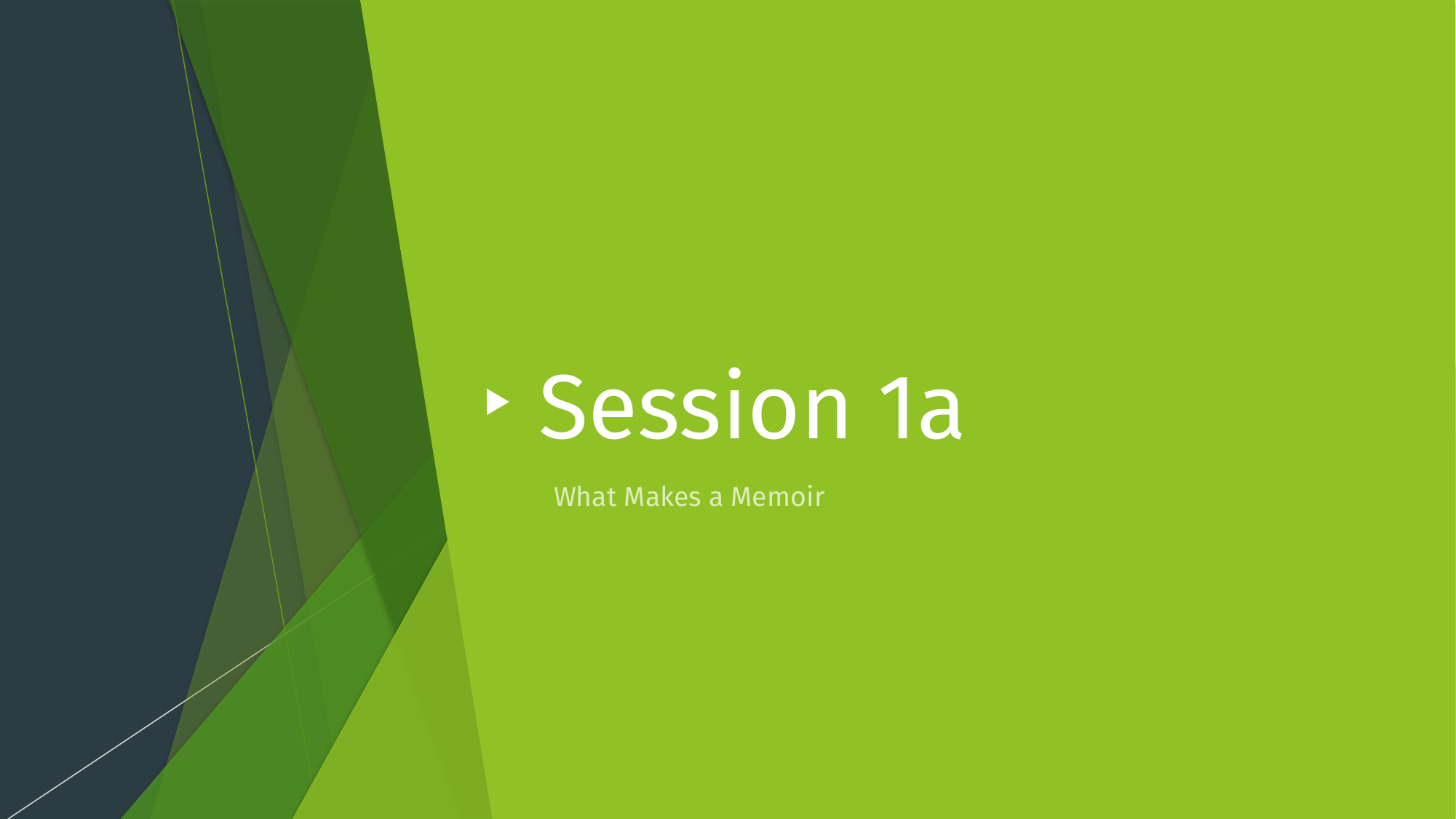

# Session 1a

What Makes a Memoir